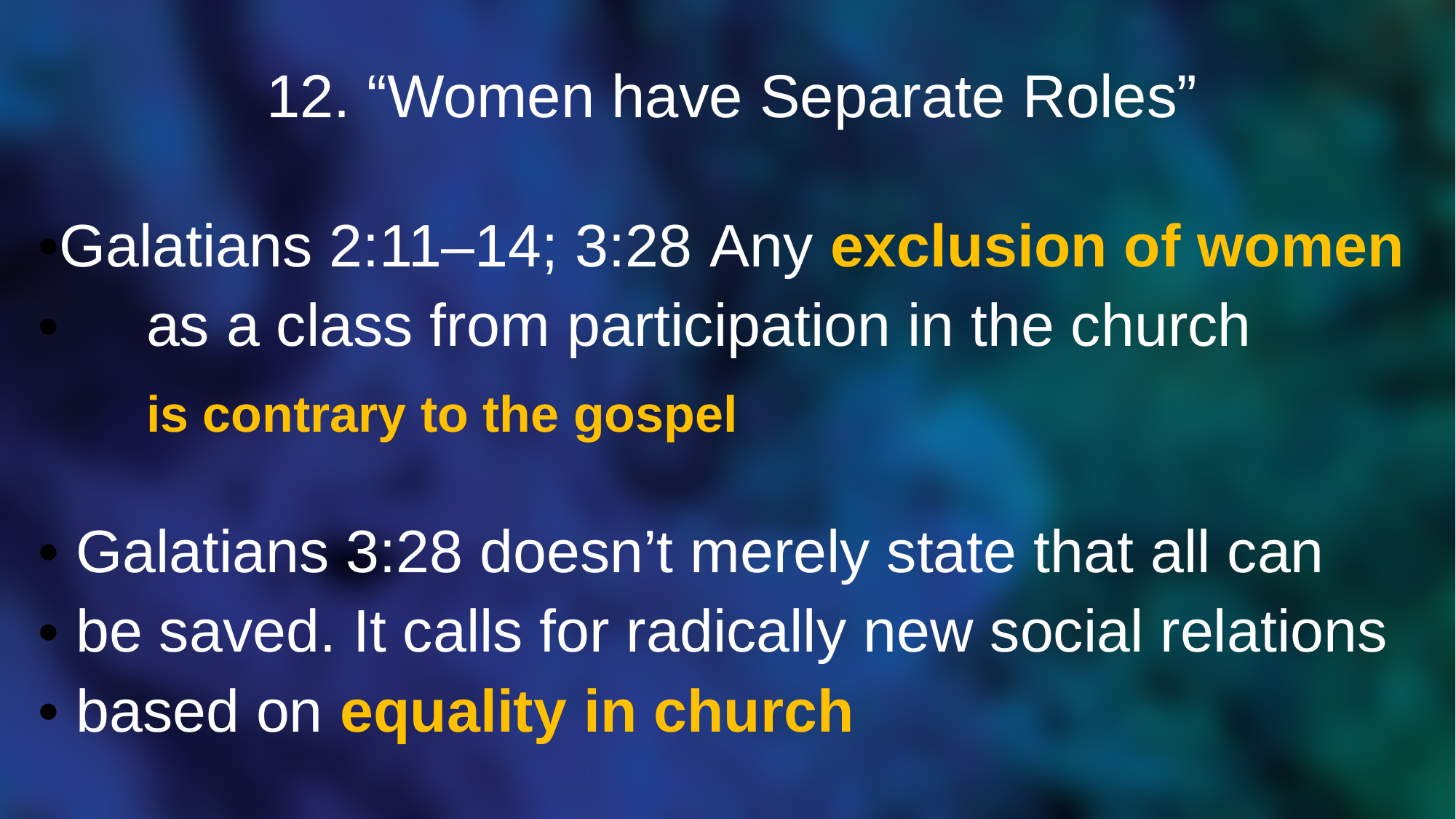

# 12. “Women have Separate Roles”
Galatians 2:11–14; 3:28 Any exclusion of women
 	as a class from participation in the church

is contrary to the gospel

 Galatians 3:28 doesn’t merely state that all can
 be saved. It calls for radically new social relations
 based on equality in church